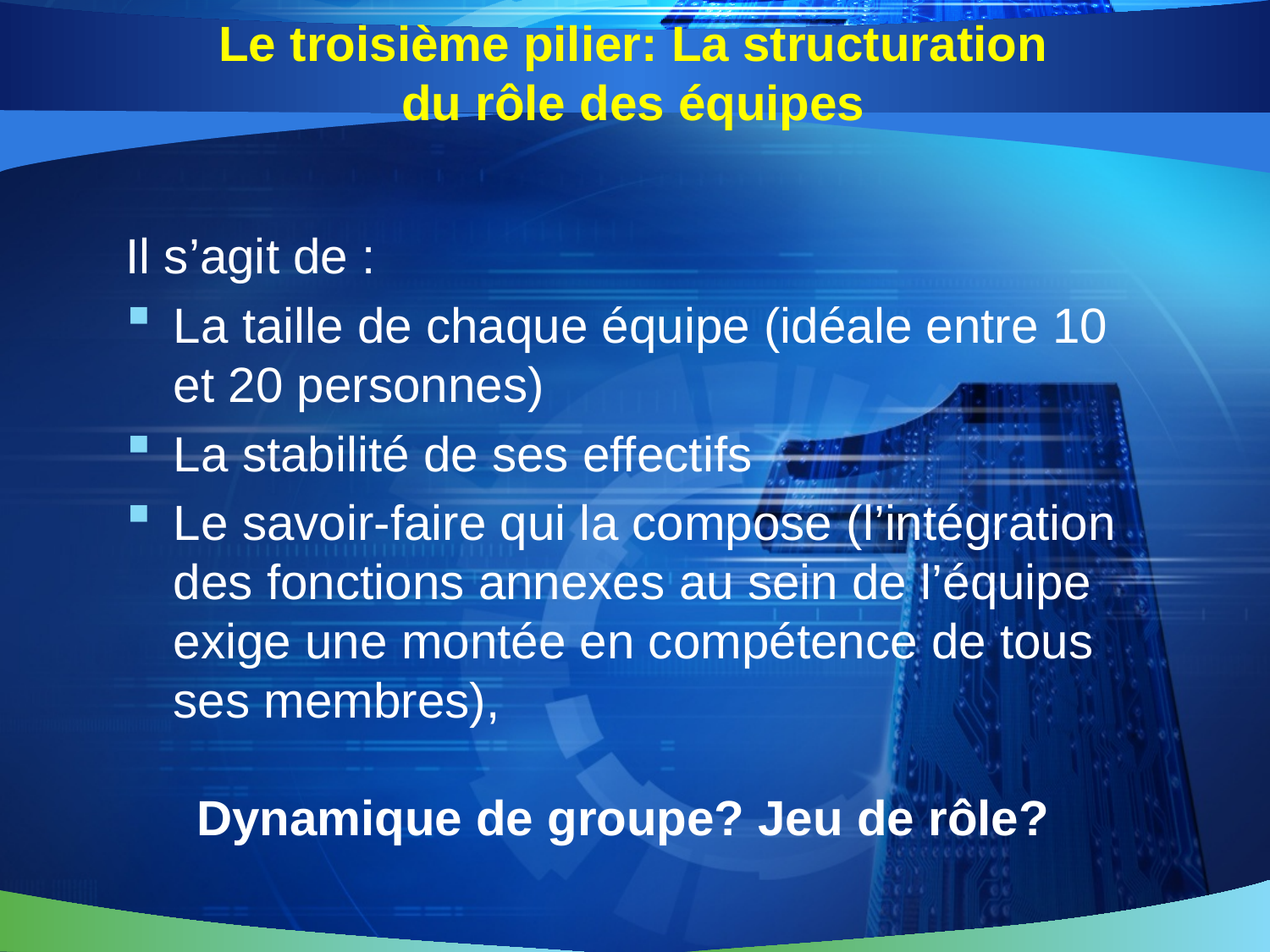

# Le troisième pilier: La structuration du rôle des équipes
Il s’agit de :
La taille de chaque équipe (idéale entre 10 et 20 personnes)
La stabilité de ses effectifs
Le savoir-faire qui la compose (l’intégration des fonctions annexes au sein de l’équipe exige une montée en compétence de tous ses membres),
Dynamique de groupe? Jeu de rôle?